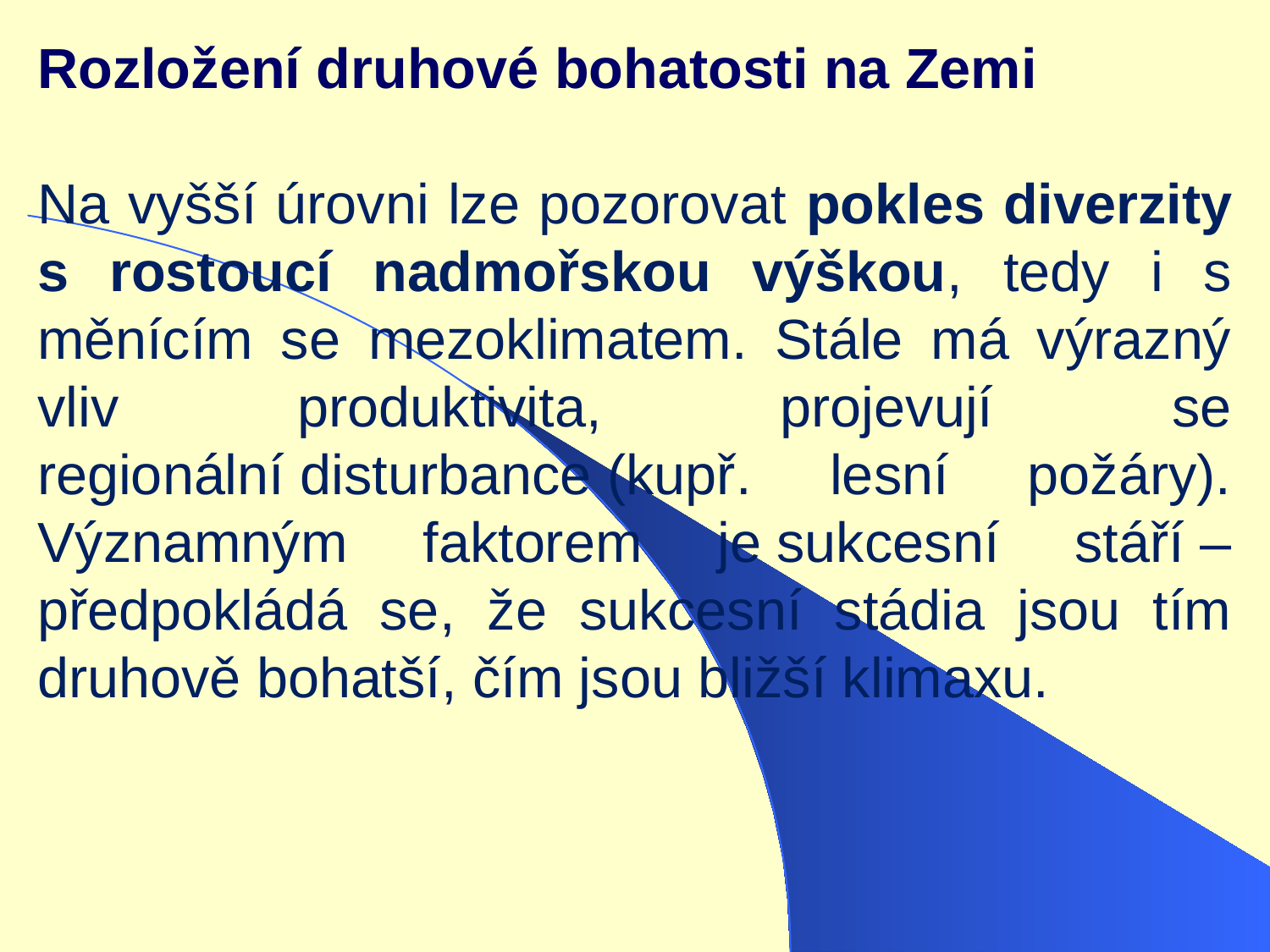

Rozložení druhové bohatosti na Zemi

Na vyšší úrovni lze pozorovat pokles diverzity s rostoucí nadmořskou výškou, tedy i s měnícím se mezoklimatem. Stále má výrazný vliv produktivita, projevují se regionální disturbance (kupř. lesní požáry). Významným faktorem je sukcesní stáří – předpokládá se, že sukcesní stádia jsou tím druhově bohatší, čím jsou bližší klimaxu.